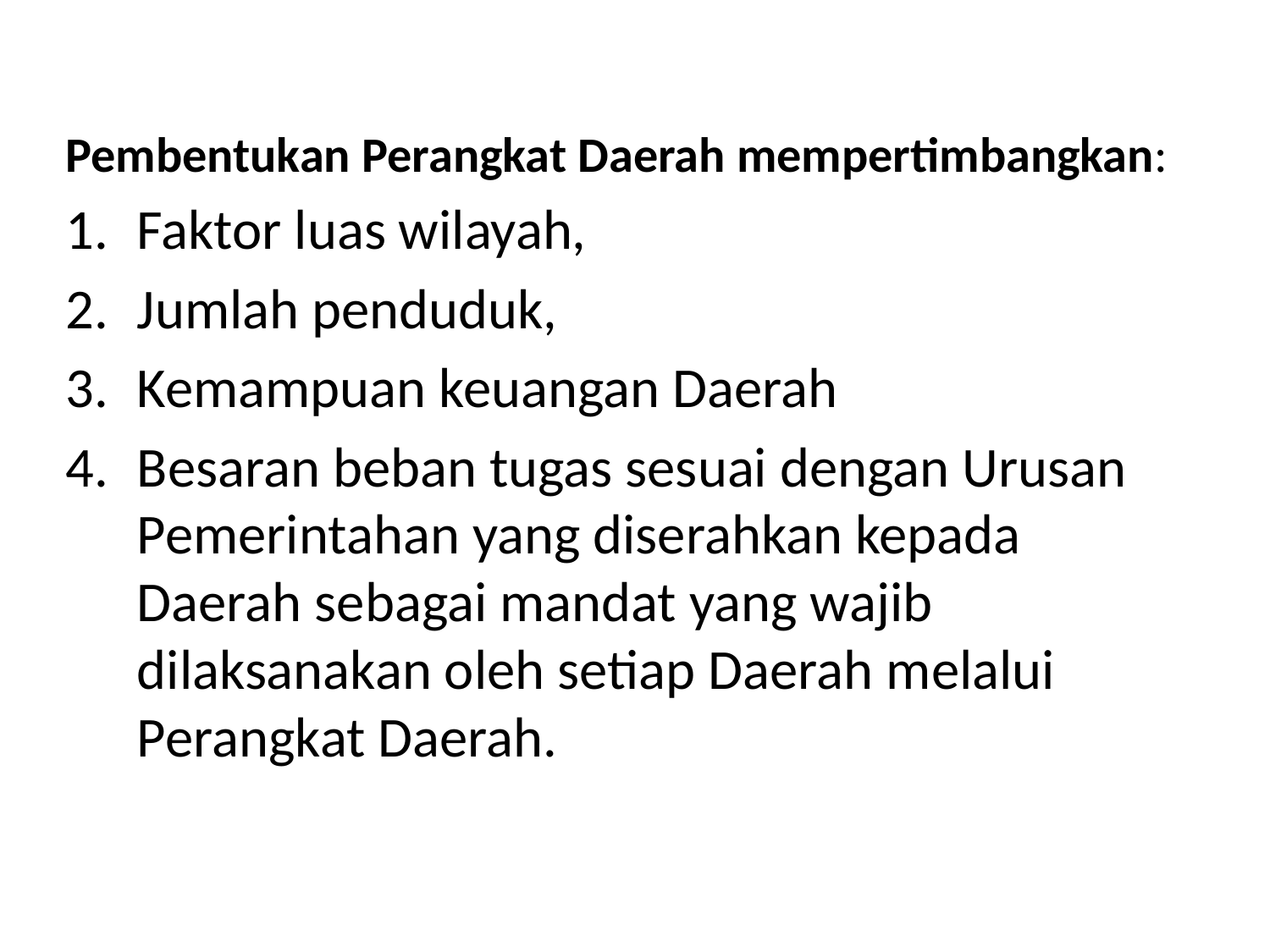

#
Pembentukan Perangkat Daerah mempertimbangkan:
Faktor luas wilayah,
Jumlah penduduk,
Kemampuan keuangan Daerah
Besaran beban tugas sesuai dengan Urusan Pemerintahan yang diserahkan kepada Daerah sebagai mandat yang wajib dilaksanakan oleh setiap Daerah melalui Perangkat Daerah.